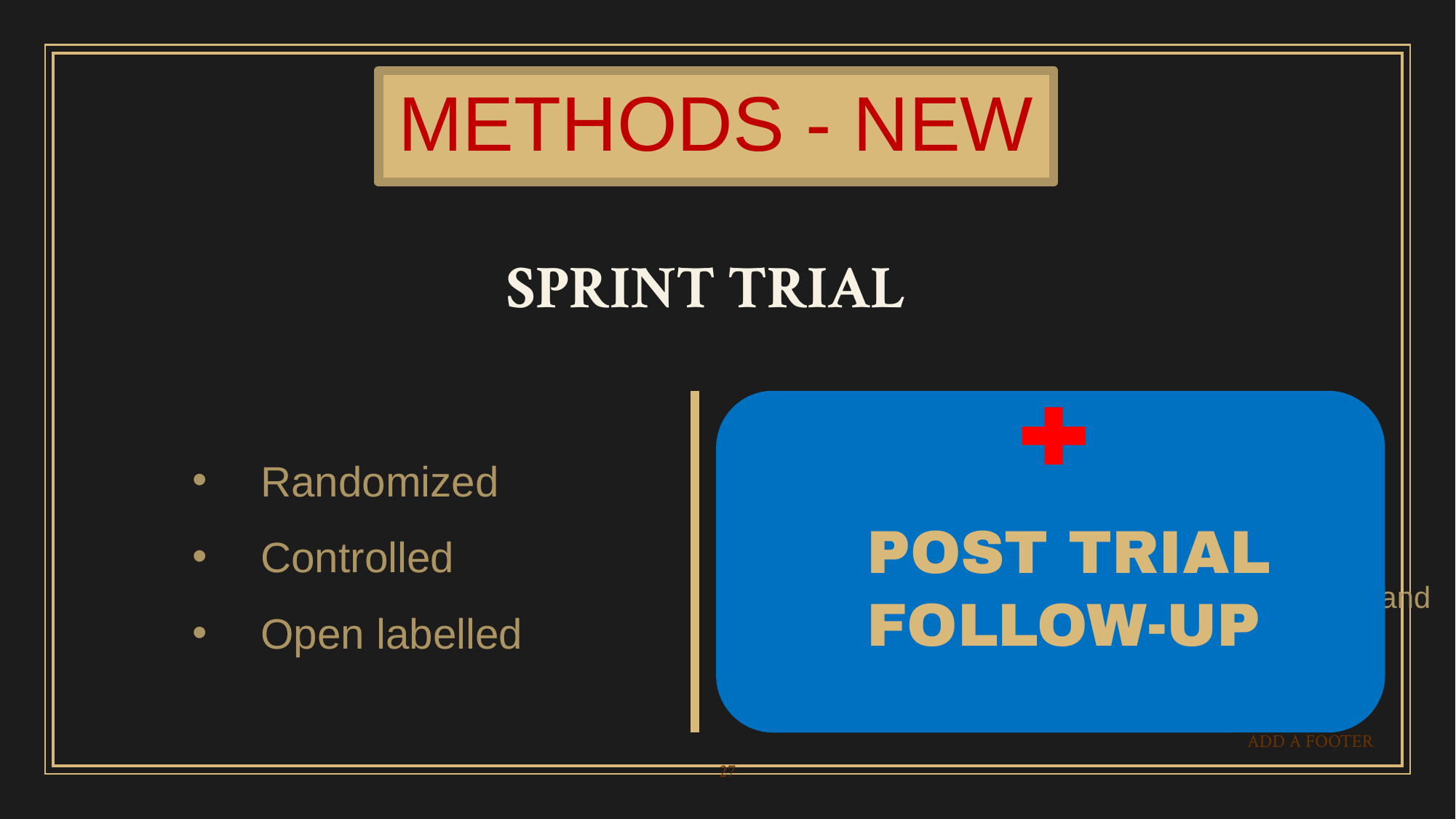

# METHODS - NEW
SPRINT TRIAL

Sponsored By

  National Institute of Diabetes and  Digestive and Kidney Diseases.

  National Institute of Neurological Disorders and Stroke.

  National Institute of Aging

Randomized
Controlled
Open labelled
POST TRIAL FOLLOW-UP
ADD A FOOTER
27